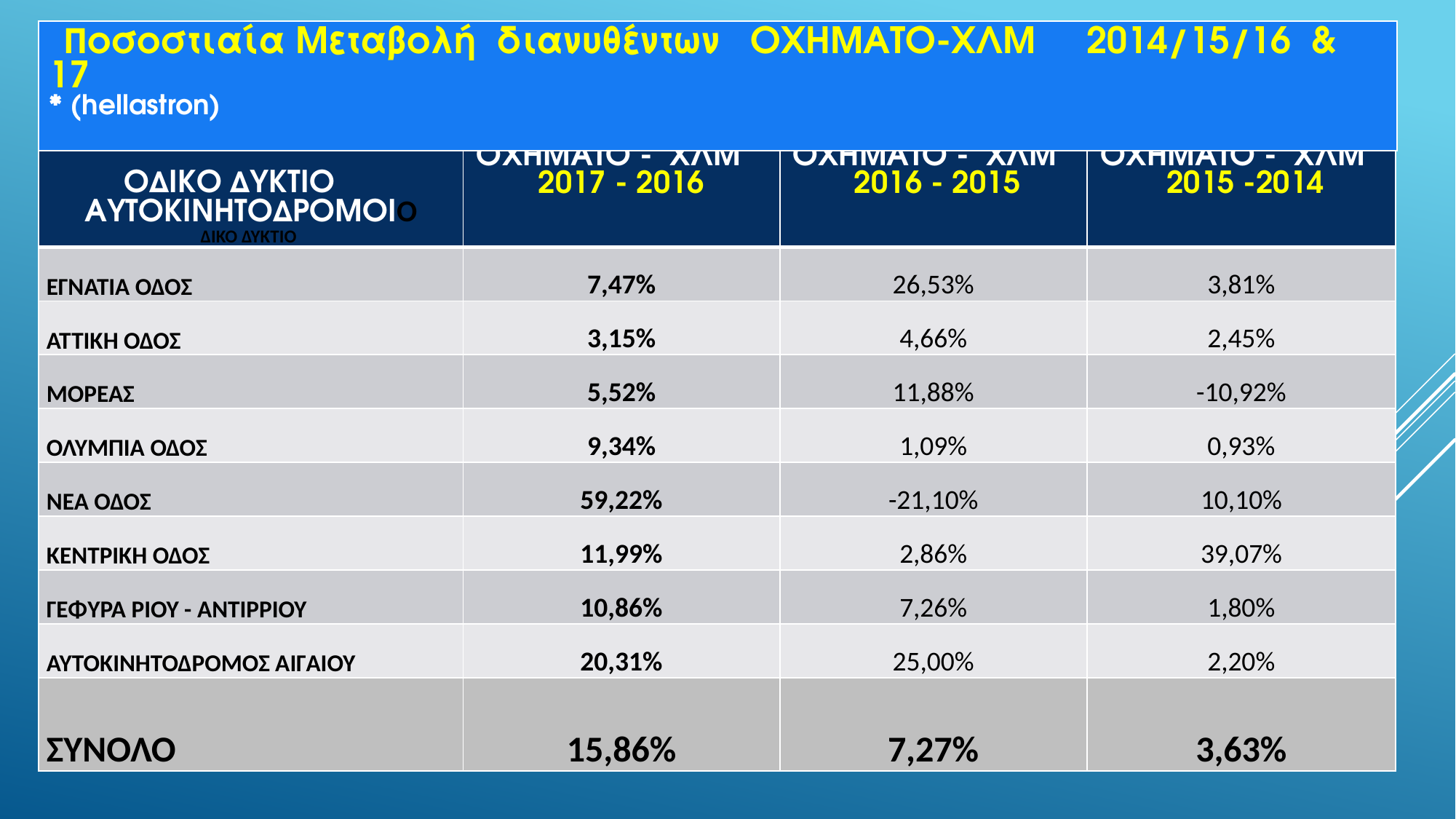

| Ποσοστιαία Μεταβολή διανυθέντων ΟΧΗΜΑΤΟ-ΧΛΜ 2014/15/16 & 17 \* (hellastron) |
| --- |
| ΟΔΙΚΟ ΔΥΚΤΙΟ ΑΥΤΟΚΙΝΗΤΟΔΡΟΜΟΙΟ ΔΙΚΟ ΔΥΚΤΙΟ | ΟΧΗΜΑΤΟ - ΧΛΜ 2017 - 2016 | ΟΧΗΜΑΤΟ - ΧΛΜ 2016 - 2015 | ΟΧΗΜΑΤΟ - ΧΛΜ 2015 -2014 |
| --- | --- | --- | --- |
| ΕΓΝΑΤΙΑ ΟΔΟΣ | 7,47% | 26,53% | 3,81% |
| ΑΤΤΙΚΗ ΟΔΟΣ | 3,15% | 4,66% | 2,45% |
| ΜΟΡΕΑΣ | 5,52% | 11,88% | -10,92% |
| ΟΛΥΜΠΙΑ ΟΔΟΣ | 9,34% | 1,09% | 0,93% |
| ΝΕΑ ΟΔΟΣ | 59,22% | -21,10% | 10,10% |
| ΚΕΝΤΡΙΚΗ ΟΔΟΣ | 11,99% | 2,86% | 39,07% |
| ΓΕΦΥΡΑ ΡΙΟΥ - ΑΝΤΙΡΡΙΟΥ | 10,86% | 7,26% | 1,80% |
| ΑΥΤΟΚΙΝΗΤΟΔΡΟΜΟΣ ΑΙΓΑΙΟΥ | 20,31% | 25,00% | 2,20% |
| ΣΥΝΟΛΟ | 15,86% | 7,27% | 3,63% |
#